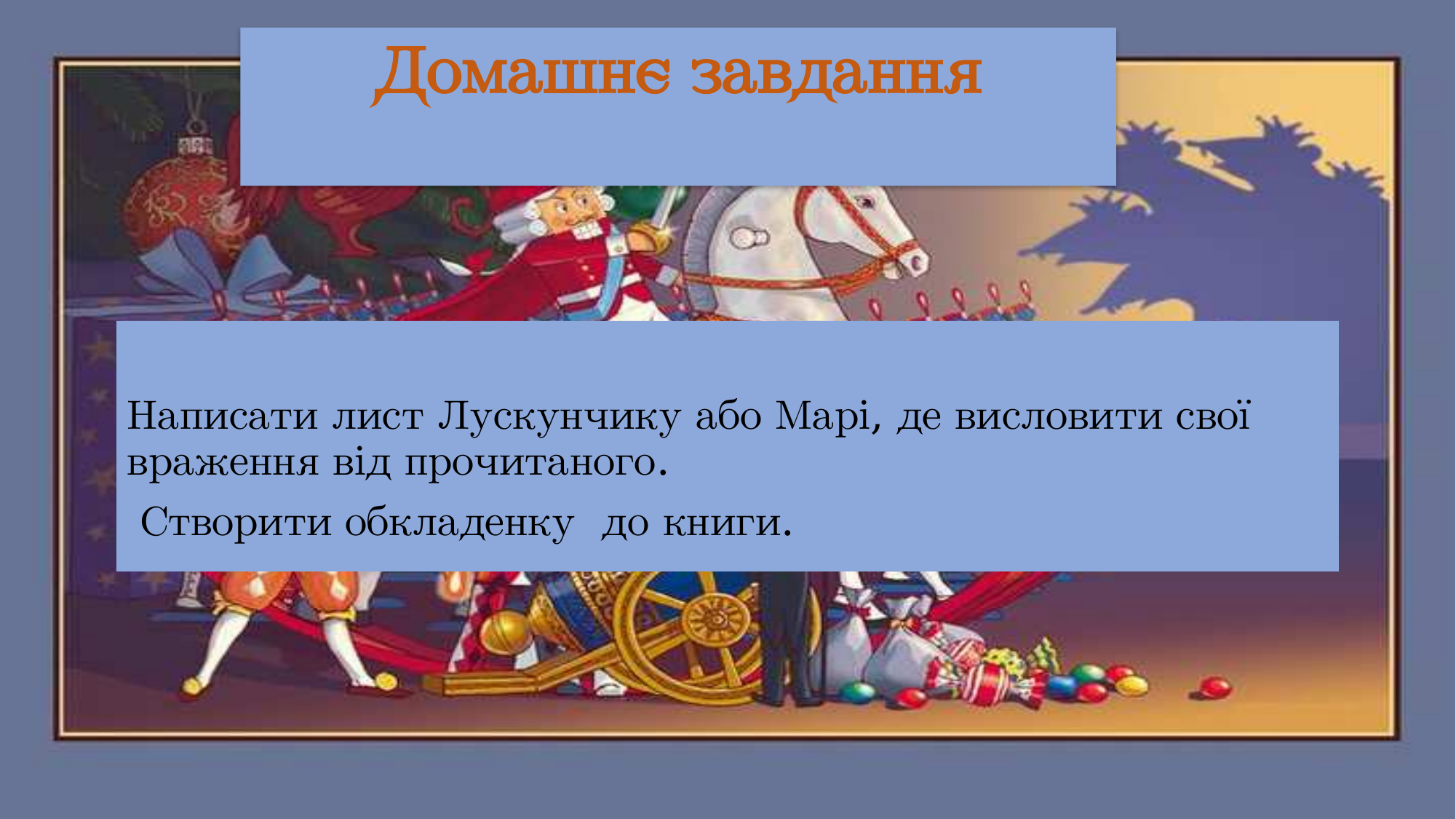

# Домашнє завдання

Написати лист Лускунчику або Марі, де висловити свої враження від прочитаного.
 Створити обкладенку  до книги.